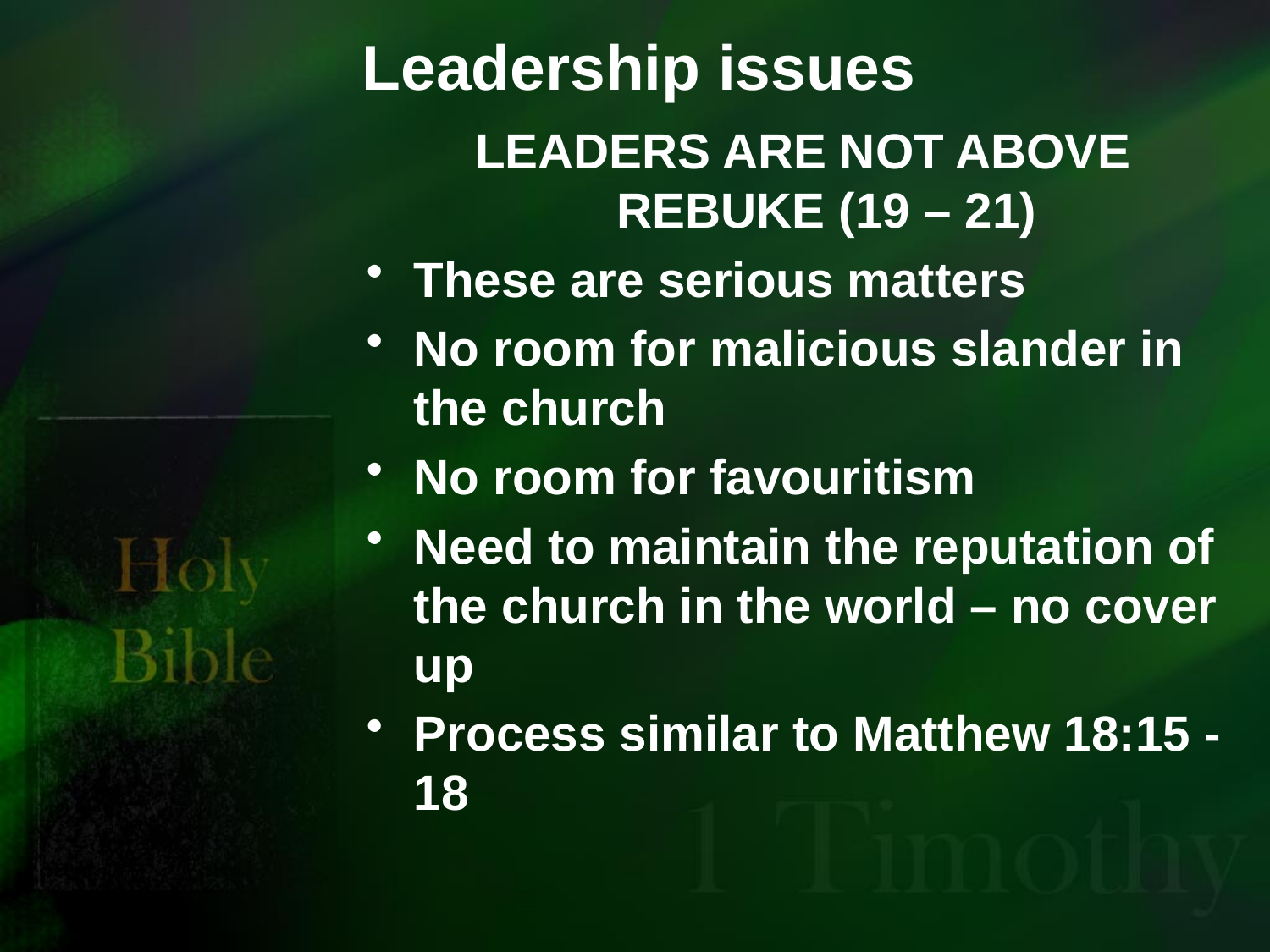

# Leadership issues
LEADERS ARE NOT ABOVE REBUKE (19 – 21)
These are serious matters
No room for malicious slander in the church
No room for favouritism
Need to maintain the reputation of the church in the world – no cover up
Process similar to Matthew 18:15 - 18